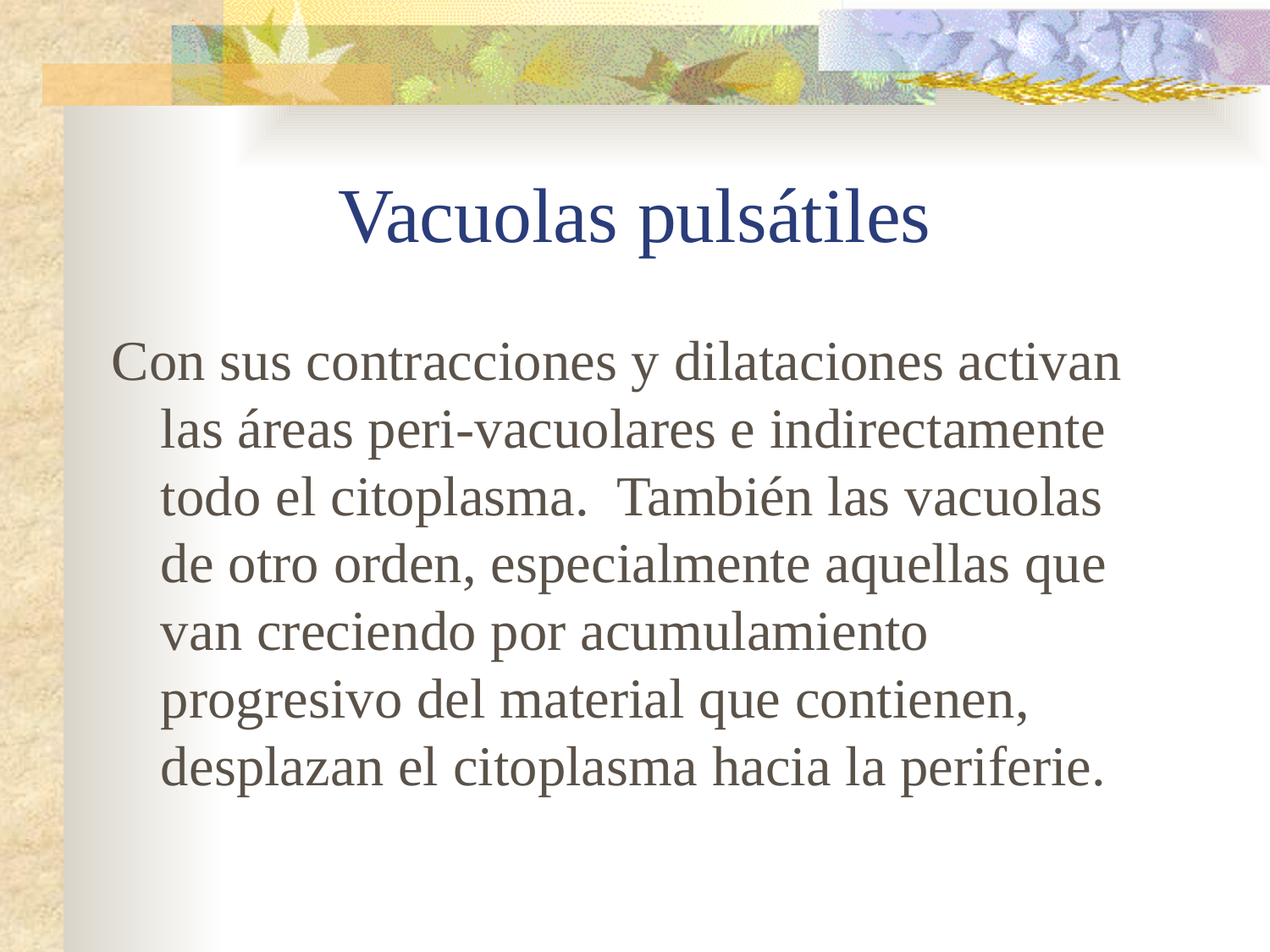

# Vacuolas pulsátiles
 Con sus contracciones y dilataciones activan las áreas peri-vacuolares e indirectamente todo el citoplasma.  También las vacuolas de otro orden, especialmente aquellas que van creciendo por acumulamiento progresivo del material que contienen, desplazan el citoplasma hacia la periferie.